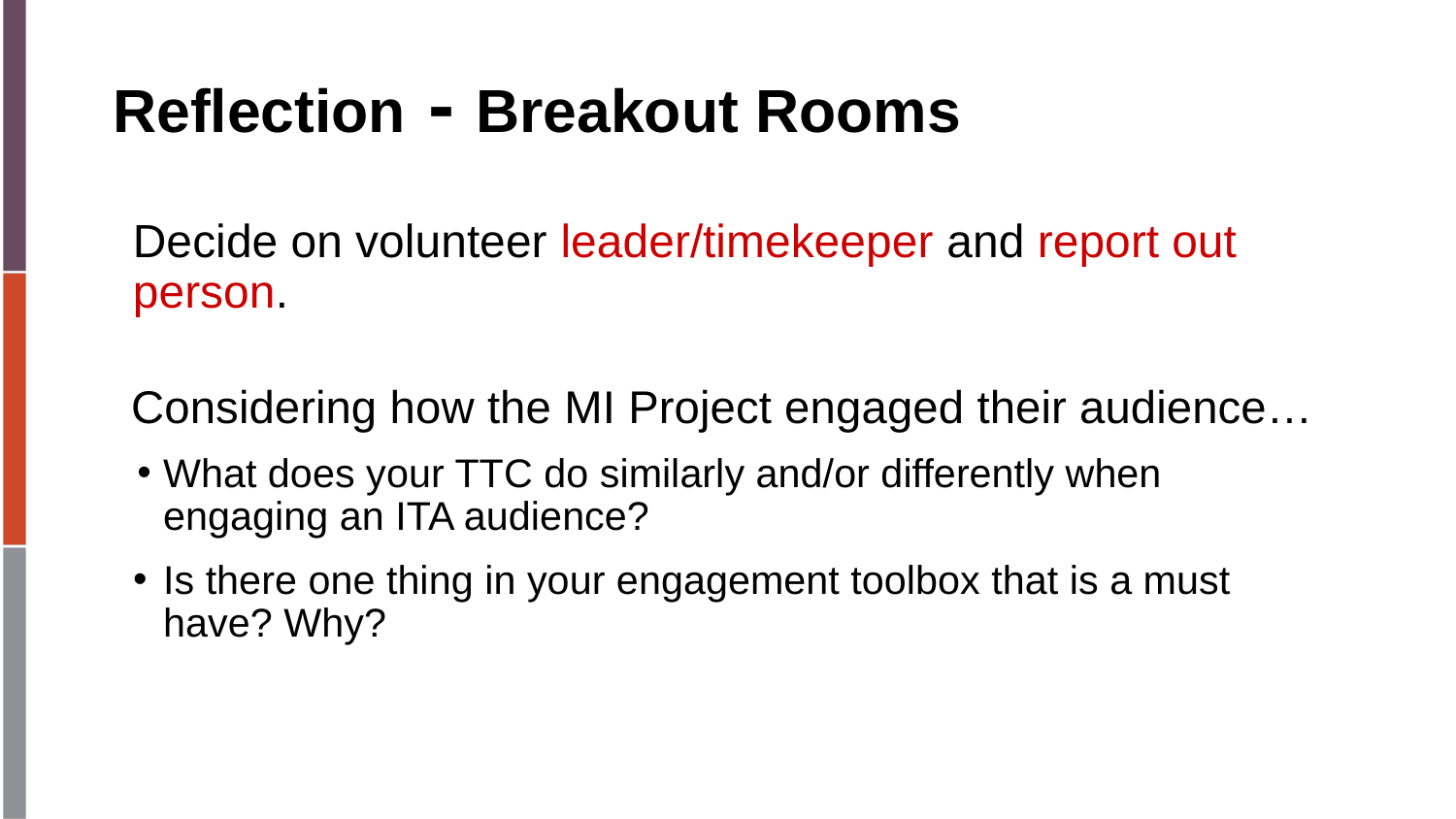

# Reflection - Breakout Rooms
Decide on volunteer leader/timekeeper and report out person.
Considering how the MI Project engaged their audience…
What does your TTC do similarly and/or differently when engaging an ITA audience?
Is there one thing in your engagement toolbox that is a must have? Why?